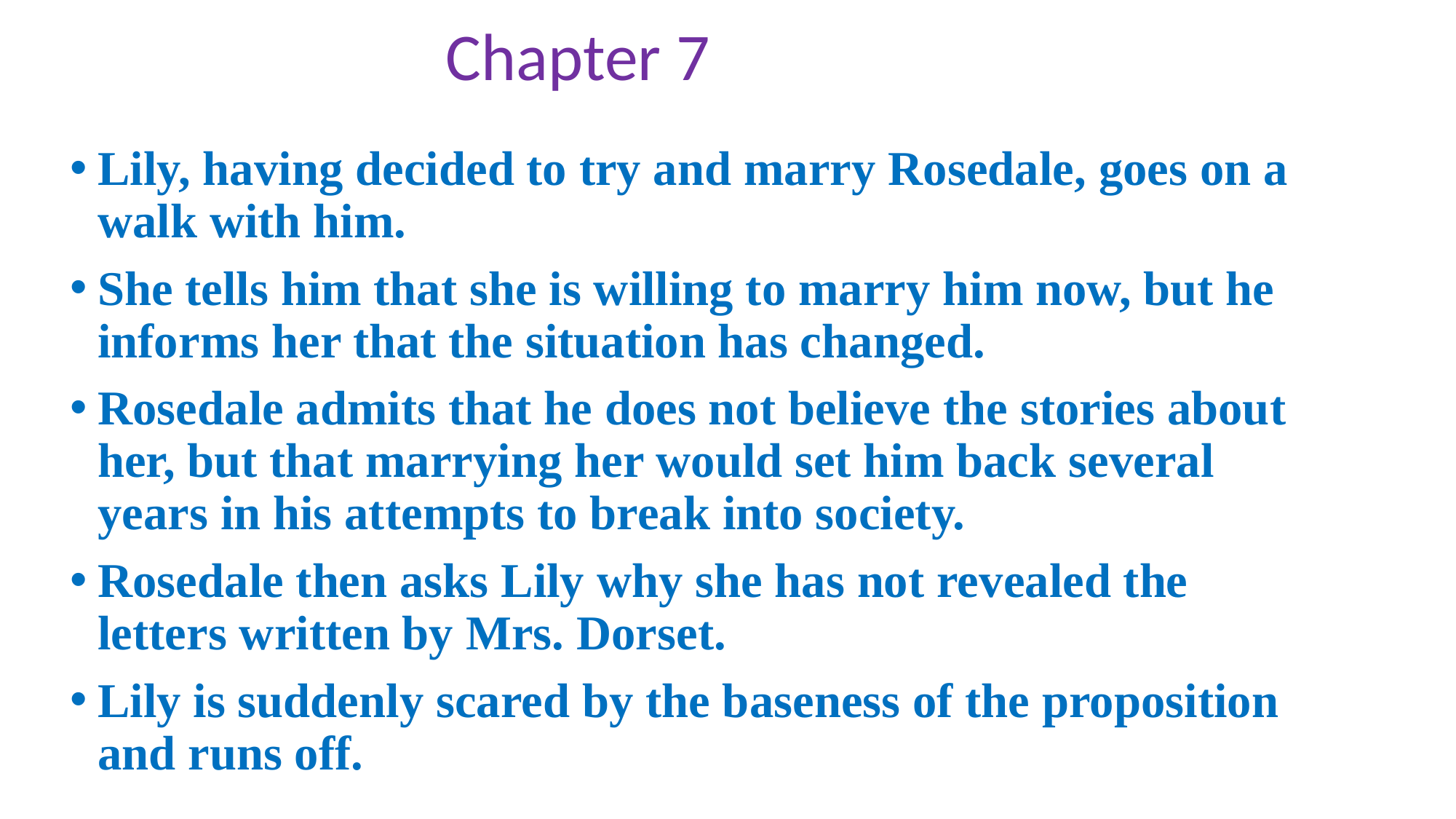

# Chapter 7
Lily, having decided to try and marry Rosedale, goes on a walk with him.
She tells him that she is willing to marry him now, but he informs her that the situation has changed.
Rosedale admits that he does not believe the stories about her, but that marrying her would set him back several years in his attempts to break into society.
Rosedale then asks Lily why she has not revealed the letters written by Mrs. Dorset.
Lily is suddenly scared by the baseness of the proposition and runs off.